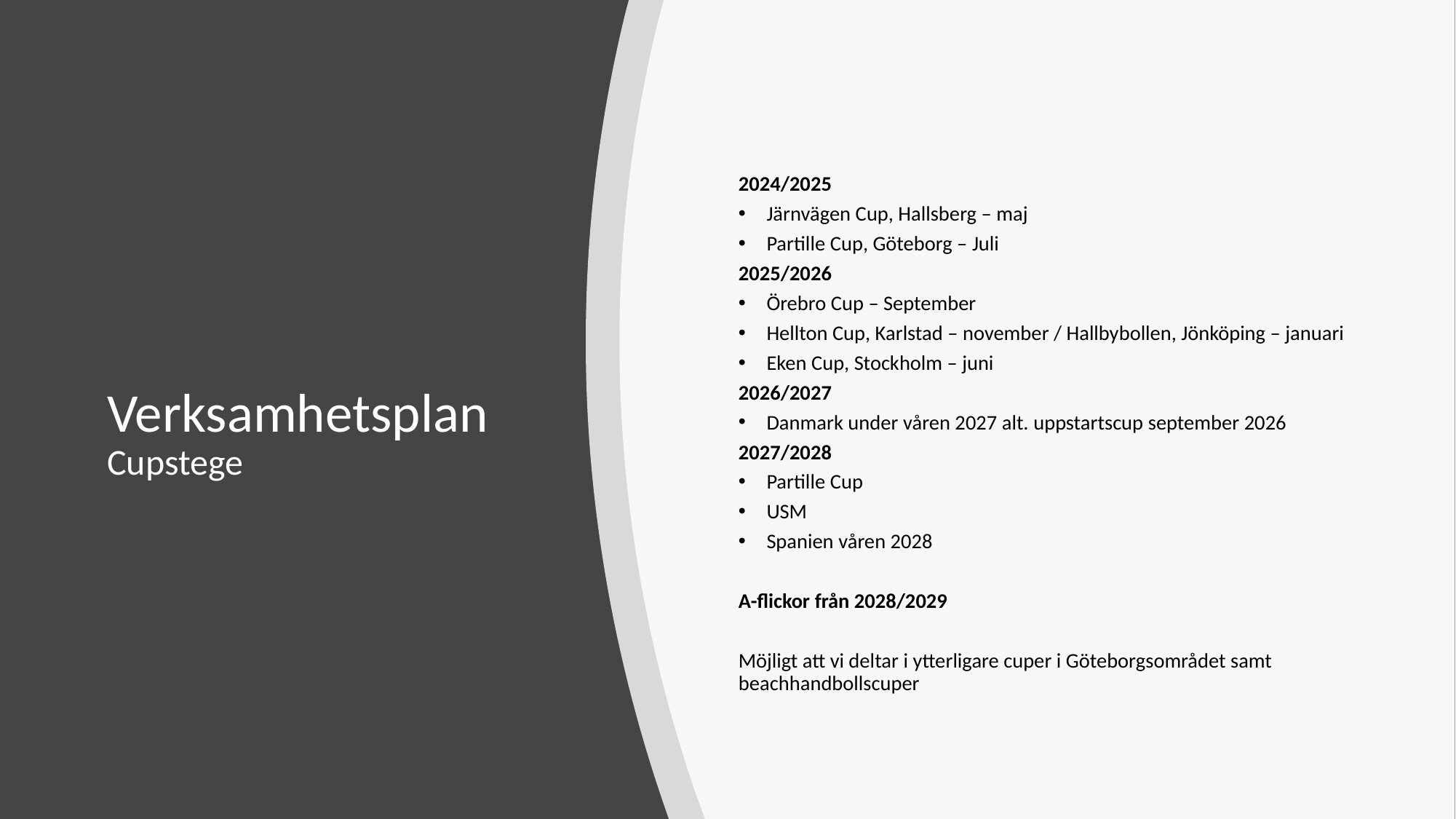

2024/2025
Järnvägen Cup, Hallsberg – maj
Partille Cup, Göteborg – Juli
2025/2026
Örebro Cup – September
Hellton Cup, Karlstad – november / Hallbybollen, Jönköping – januari
Eken Cup, Stockholm – juni
2026/2027
Danmark under våren 2027 alt. uppstartscup september 2026
2027/2028
Partille Cup
USM
Spanien våren 2028

A-flickor från 2028/2029

Möjligt att vi deltar i ytterligare cuper i Göteborgsområdet samt beachhandbollscuper
# Verksamhetsplan Cupstege